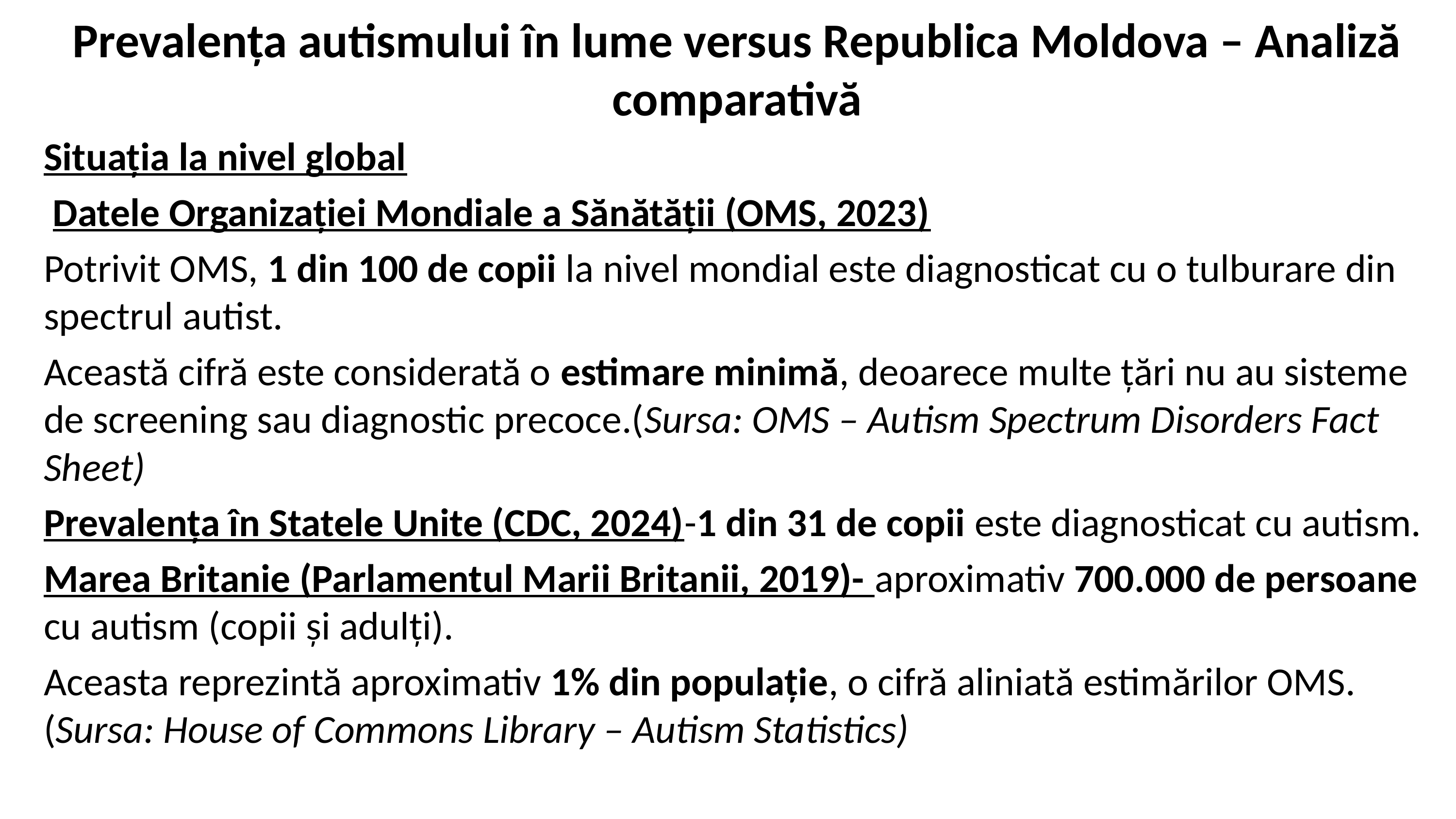

# Prevalența autismului în lume versus Republica Moldova – Analiză comparativă
Situația la nivel global
 Datele Organizației Mondiale a Sănătății (OMS, 2023)
Potrivit OMS, 1 din 100 de copii la nivel mondial este diagnosticat cu o tulburare din spectrul autist.
Această cifră este considerată o estimare minimă, deoarece multe țări nu au sisteme de screening sau diagnostic precoce.(Sursa: OMS – Autism Spectrum Disorders Fact Sheet)
Prevalența în Statele Unite (CDC, 2024)-1 din 31 de copii este diagnosticat cu autism.
Marea Britanie (Parlamentul Marii Britanii, 2019)- aproximativ 700.000 de persoane cu autism (copii și adulți).
Aceasta reprezintă aproximativ 1% din populație, o cifră aliniată estimărilor OMS.(Sursa: House of Commons Library – Autism Statistics)